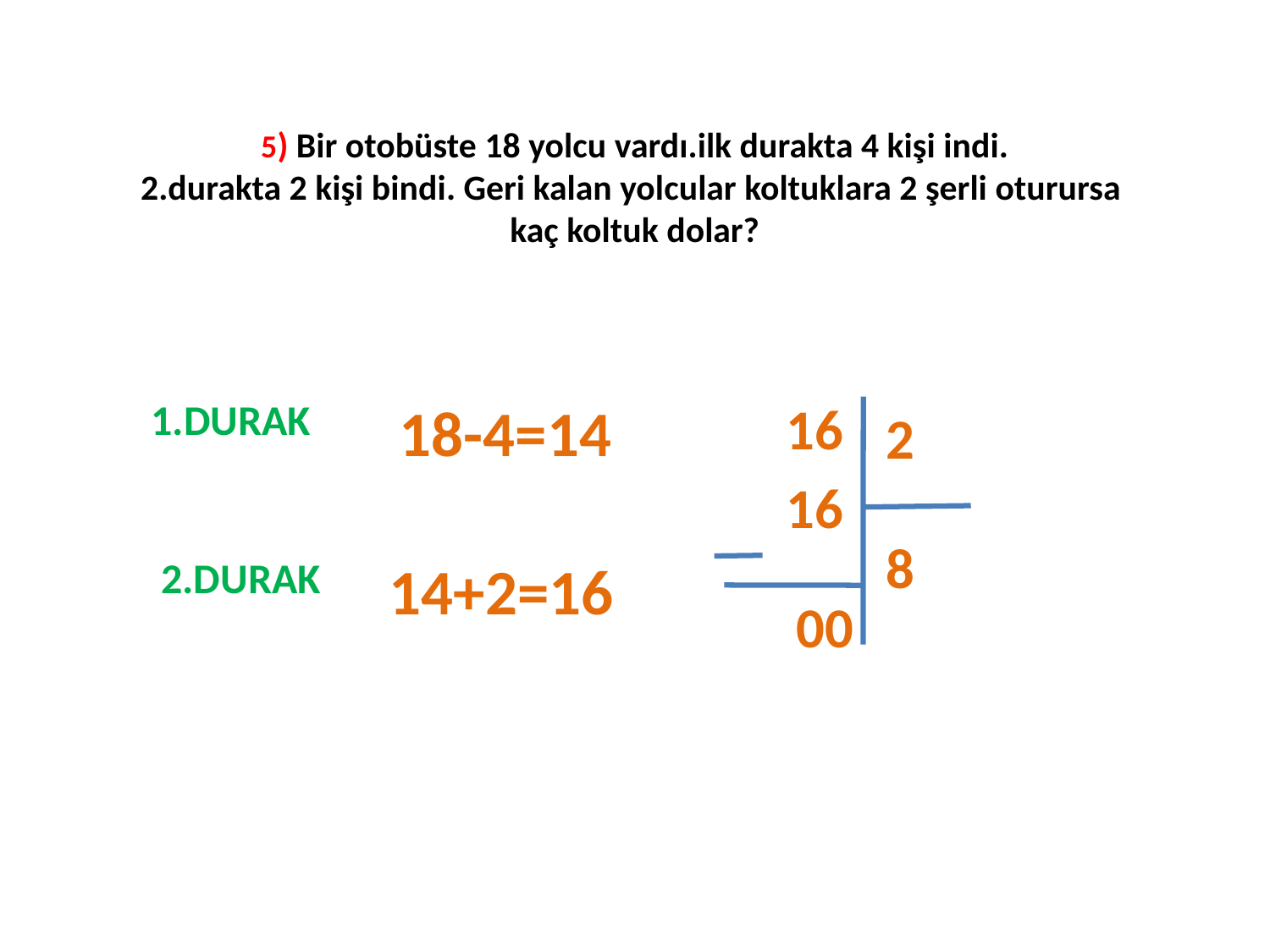

# 5) Bir otobüste 18 yolcu vardı.ilk durakta 4 kişi indi. 2.durakta 2 kişi bindi. Geri kalan yolcular koltuklara 2 şerli oturursa kaç koltuk dolar?
1.DURAK
18-4=14
16
2
16
8
2.DURAK
14+2=16
00